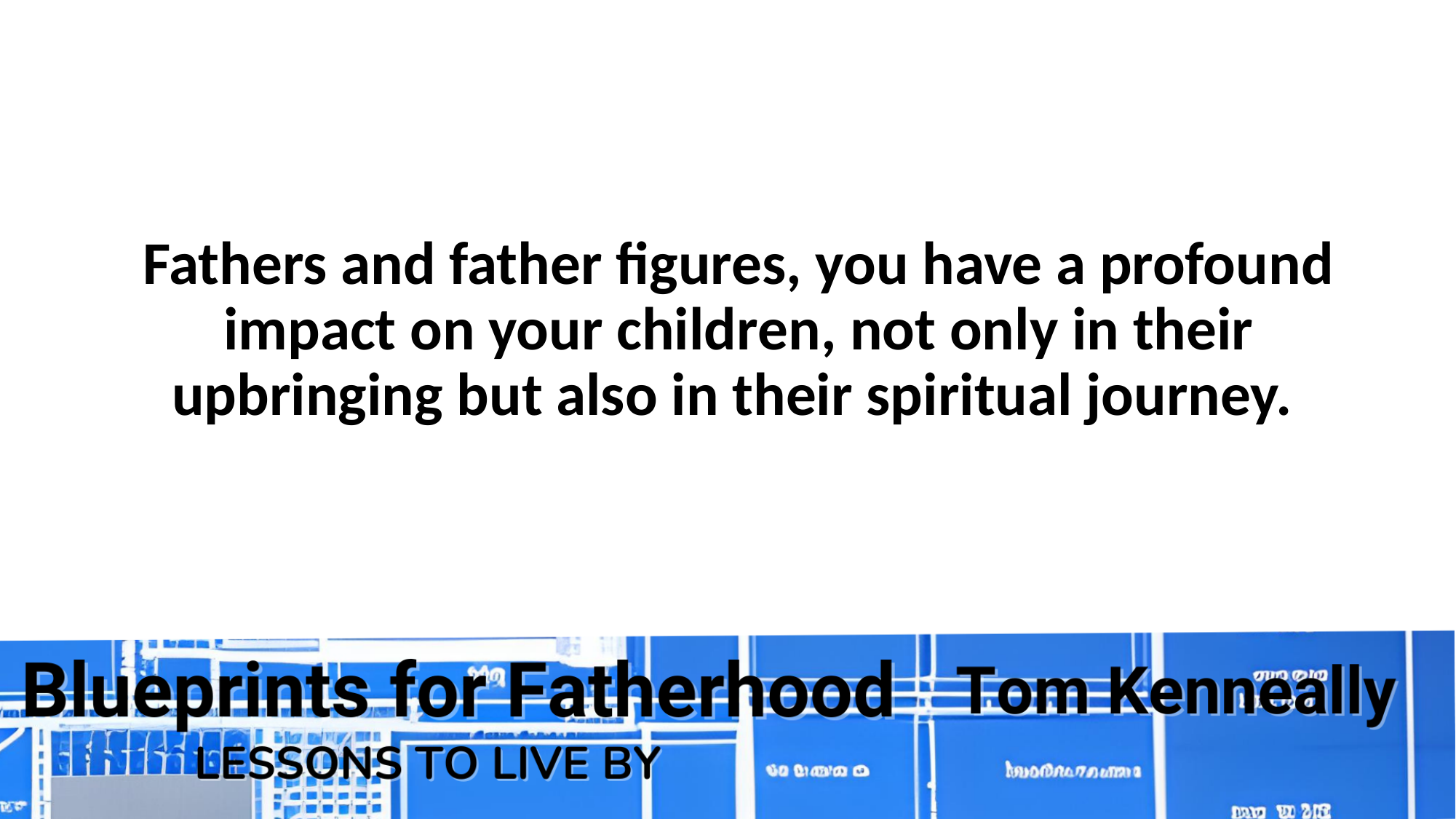

# Fathers and father figures, you have a profound impact on your children, not only in their upbringing but also in their spiritual journey.